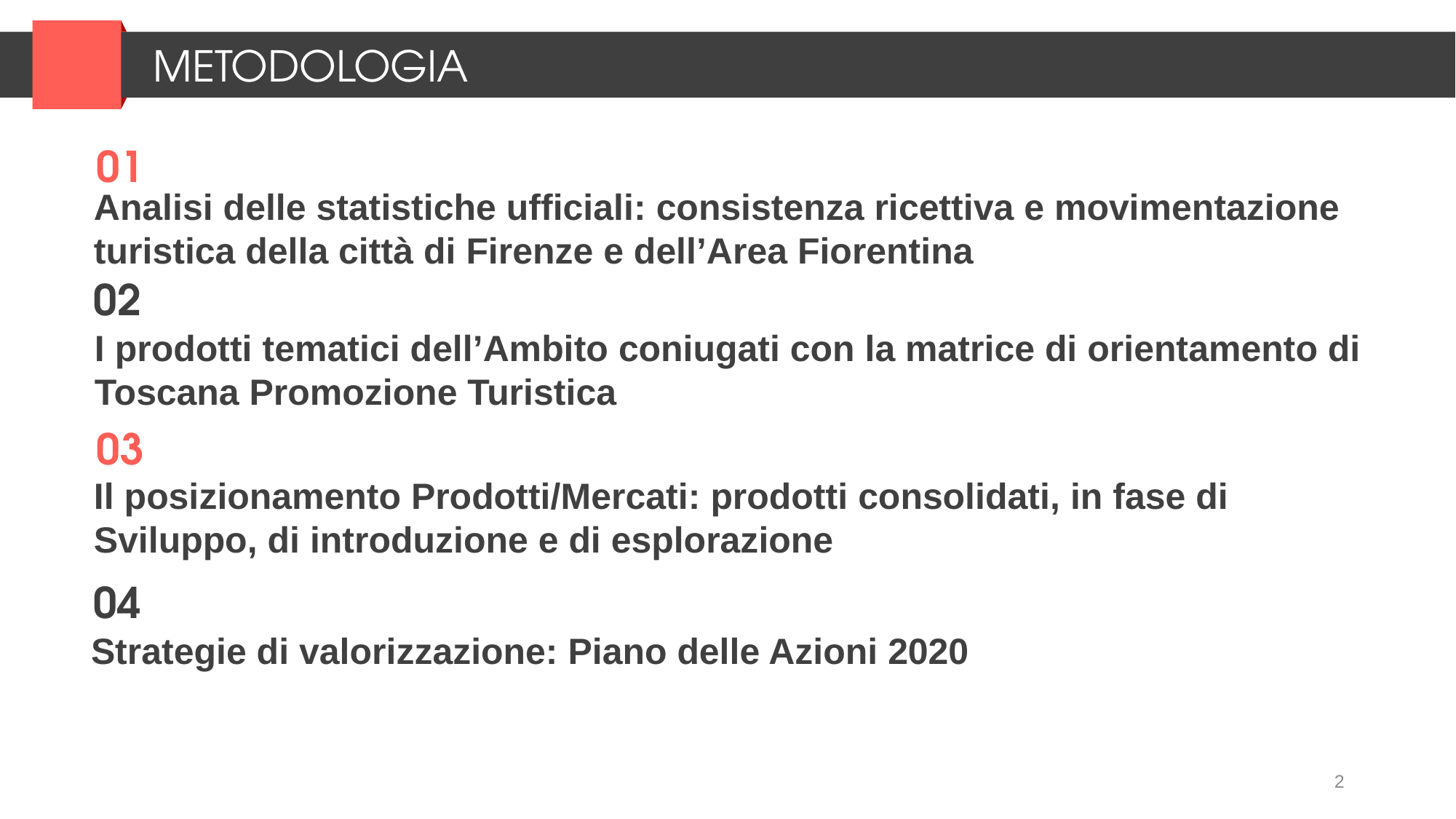

METODOLOGIA
01
Analisi delle statistiche ufficiali: consistenza ricettiva e movimentazione turistica della città di Firenze e dell’Area Fiorentina
02
I prodotti tematici dell’Ambito coniugati con la matrice di orientamento di Toscana Promozione Turistica
03
Il posizionamento Prodotti/Mercati: prodotti consolidati, in fase di Sviluppo, di introduzione e di esplorazione
04
Strategie di valorizzazione: Piano delle Azioni 2020
2